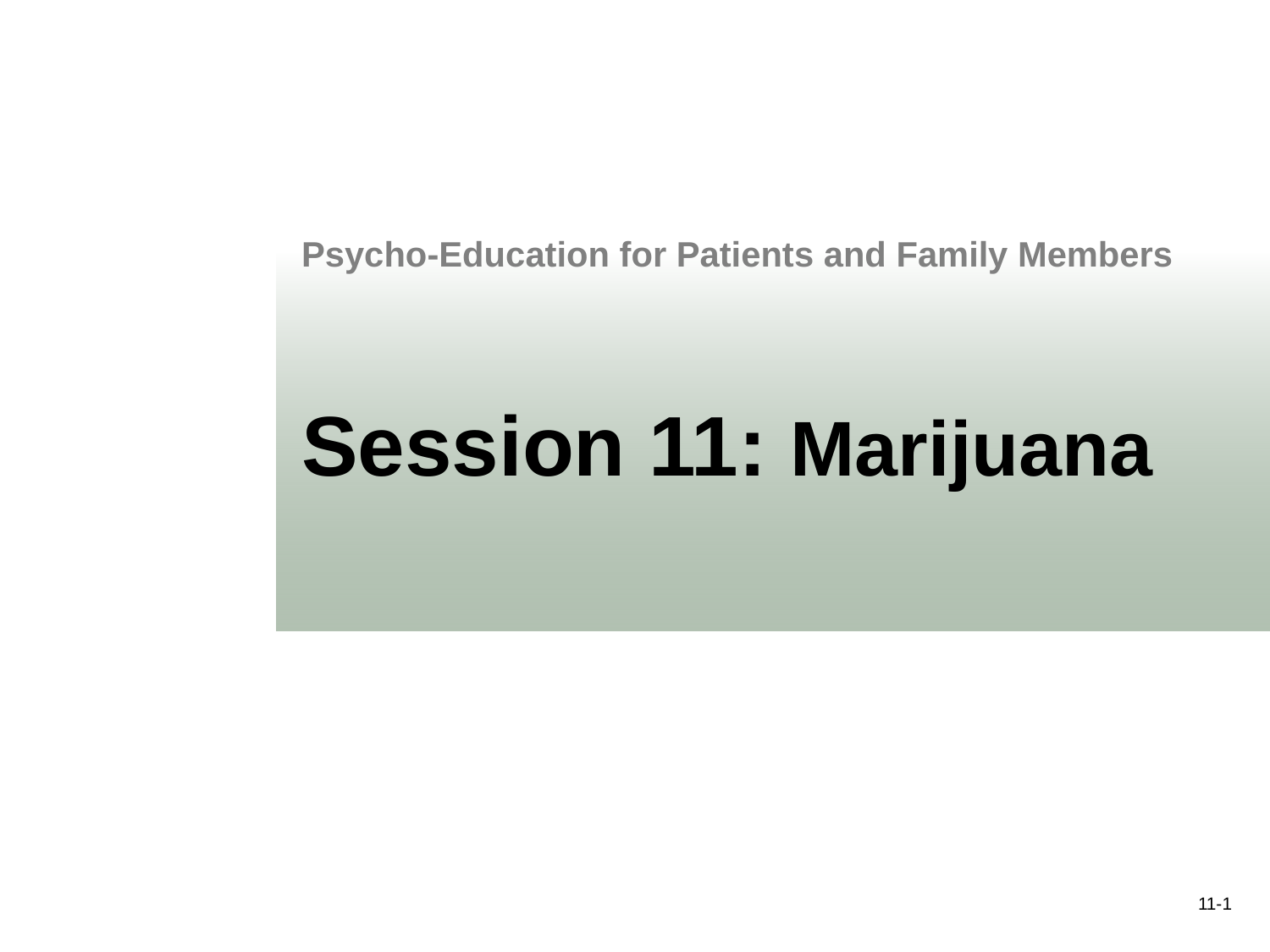

Psycho-Education for Patients and Family Members
Session 11: Marijuana
11-1